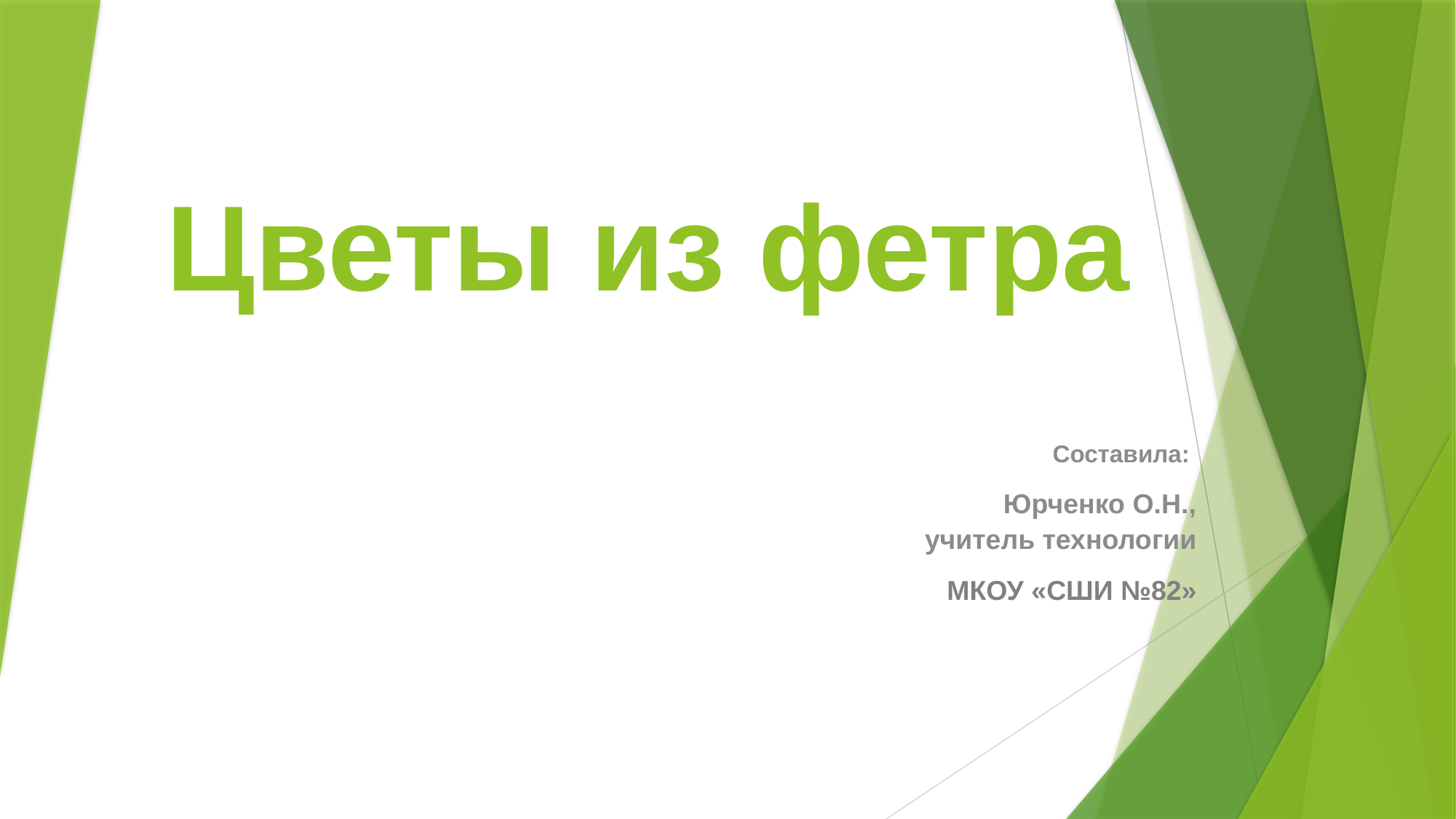

# Цветы из фетра
Составила:
Юрченко О.Н., учитель технологии
 МКОУ «СШИ №82»